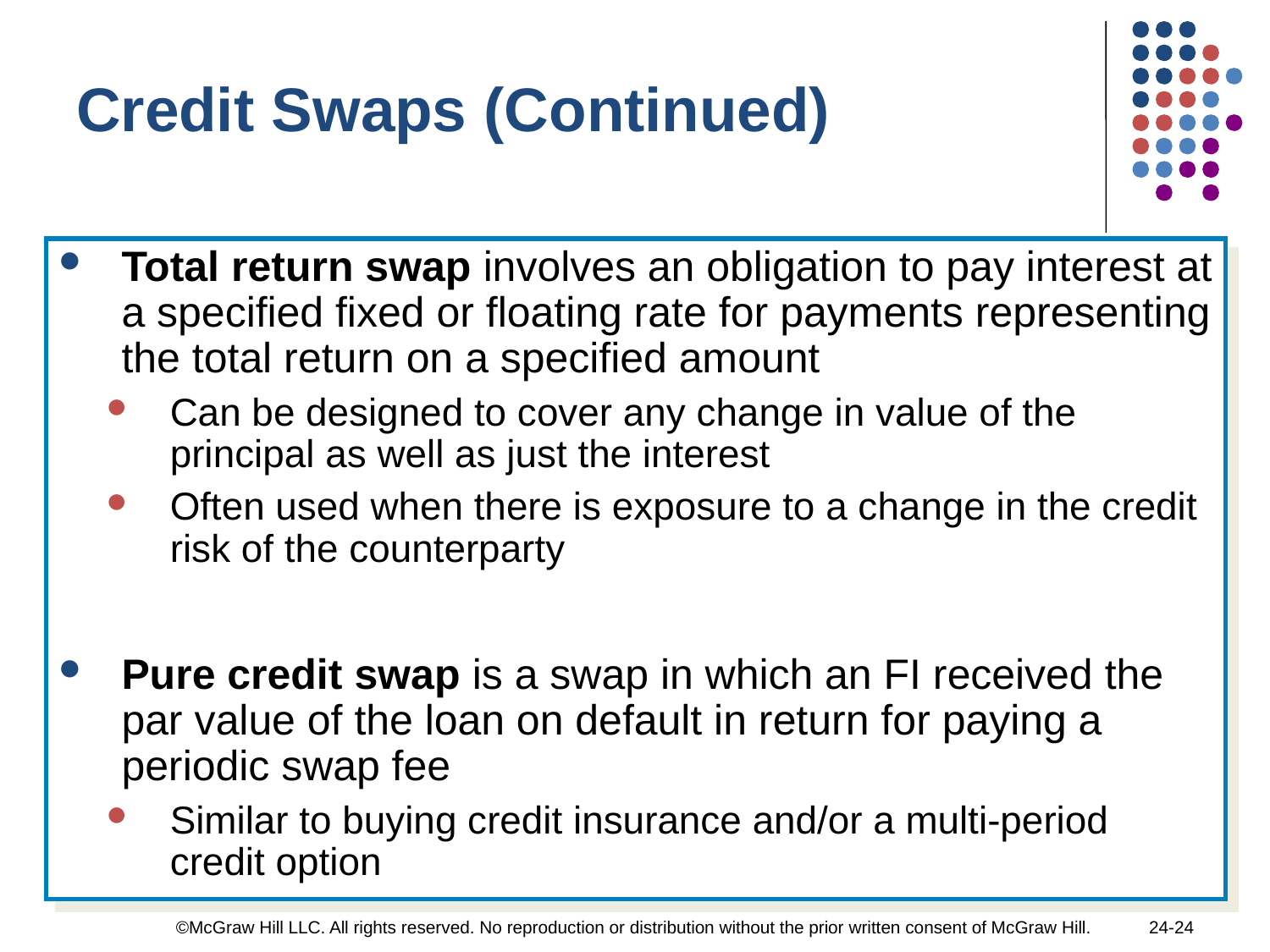

Credit Swaps (Continued)
Total return swap involves an obligation to pay interest at a specified fixed or floating rate for payments representing the total return on a specified amount
Can be designed to cover any change in value of the principal as well as just the interest
Often used when there is exposure to a change in the credit risk of the counterparty

Pure credit swap is a swap in which an FI received the par value of the loan on default in return for paying a periodic swap fee
Similar to buying credit insurance and/or a multi-period credit option

©McGraw Hill LLC. All rights reserved. No reproduction or distribution without the prior written consent of McGraw Hill.
24-24